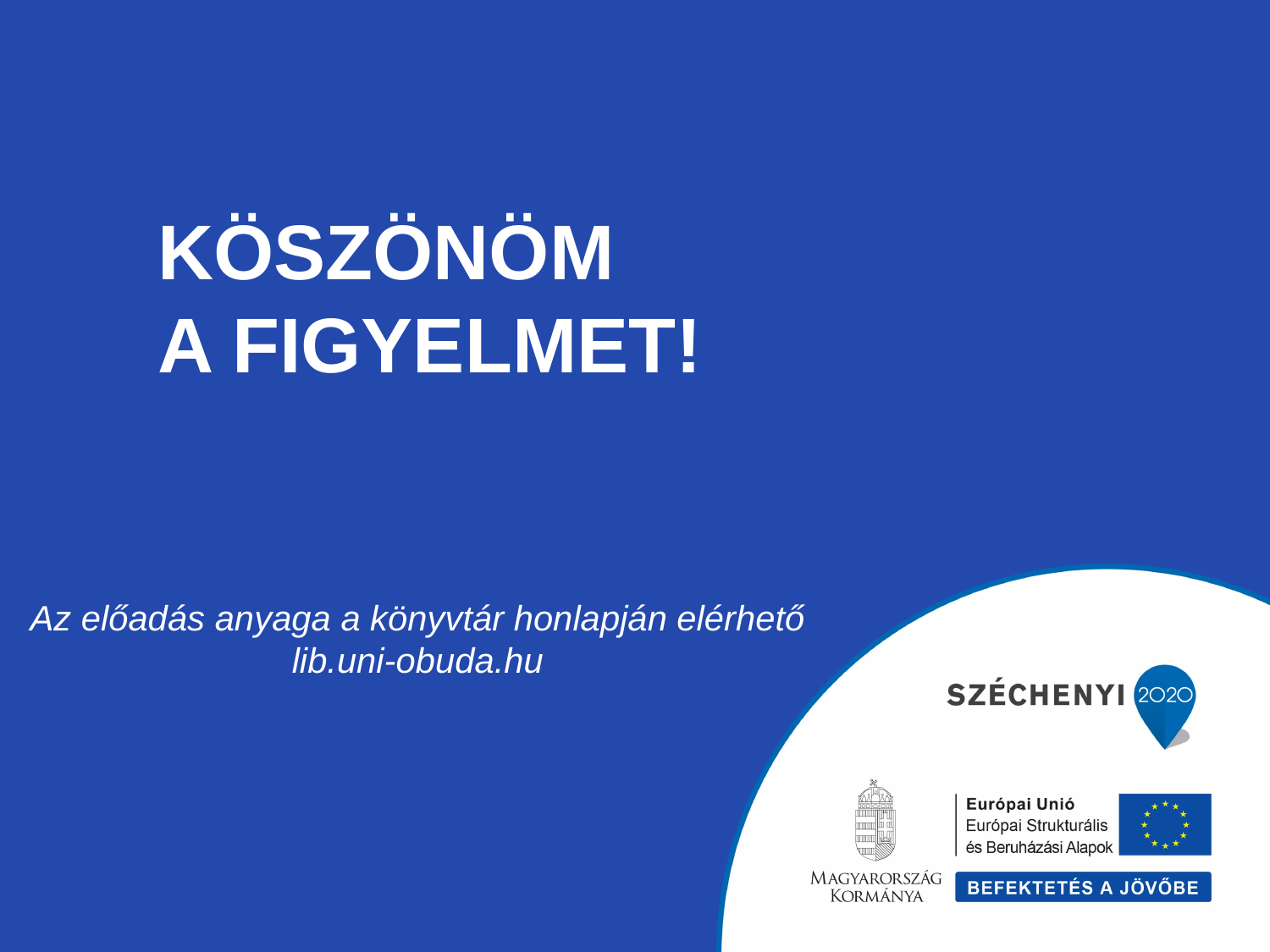

# KÖSZÖNÖM A FIGYELMET!
Az előadás anyaga a könyvtár honlapján elérhető
lib.uni-obuda.hu